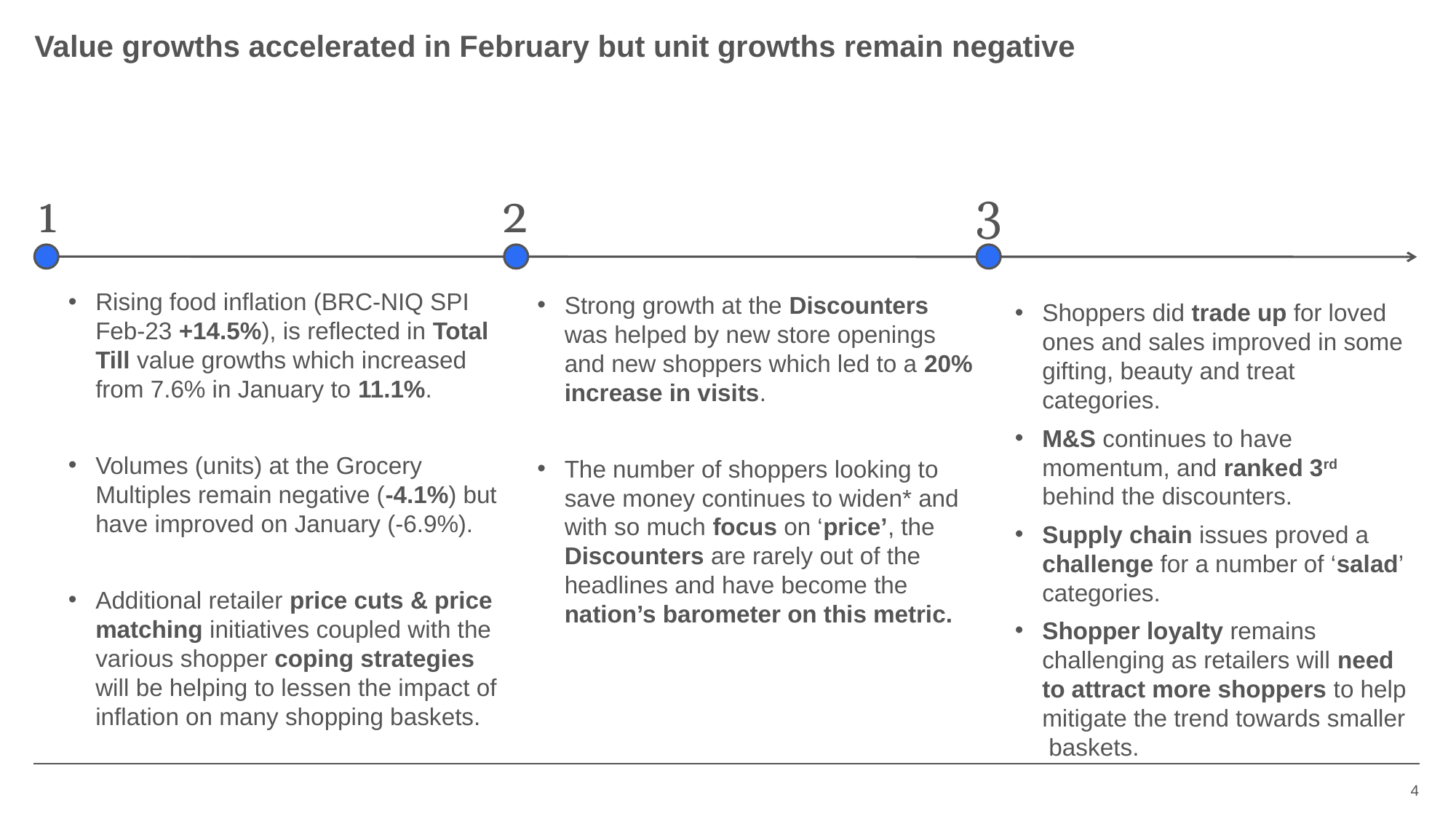

# Value growths accelerated in February but unit growths remain negative
1
3
2

Rising food inflation (BRC-NIQ SPI Feb-23 +14.5%), is reflected in Total Till value growths which increased from 7.6% in January to 11.1%.

Volumes (units) at the Grocery Multiples remain negative (-4.1%) but have improved on January (-6.9%).

Additional retailer price cuts & price matching initiatives coupled with the various shopper coping strategies will be helping to lessen the impact of inflation on many shopping baskets.

Strong growth at the Discounters was helped by new store openings and new shoppers which led to a 20% increase in visits.

The number of shoppers looking to save money continues to widen* and with so much focus on ‘price’, the Discounters are rarely out of the headlines and have become the nation’s barometer on this metric.

Shoppers did trade up for loved ones and sales improved in some gifting, beauty and treat categories.
M&S continues to have momentum, and ranked 3rd behind the discounters.
Supply chain issues proved a challenge for a number of ‘salad’ categories.
Shopper loyalty remains challenging as retailers will need to attract more shoppers to help mitigate the trend towards smaller  baskets.

4